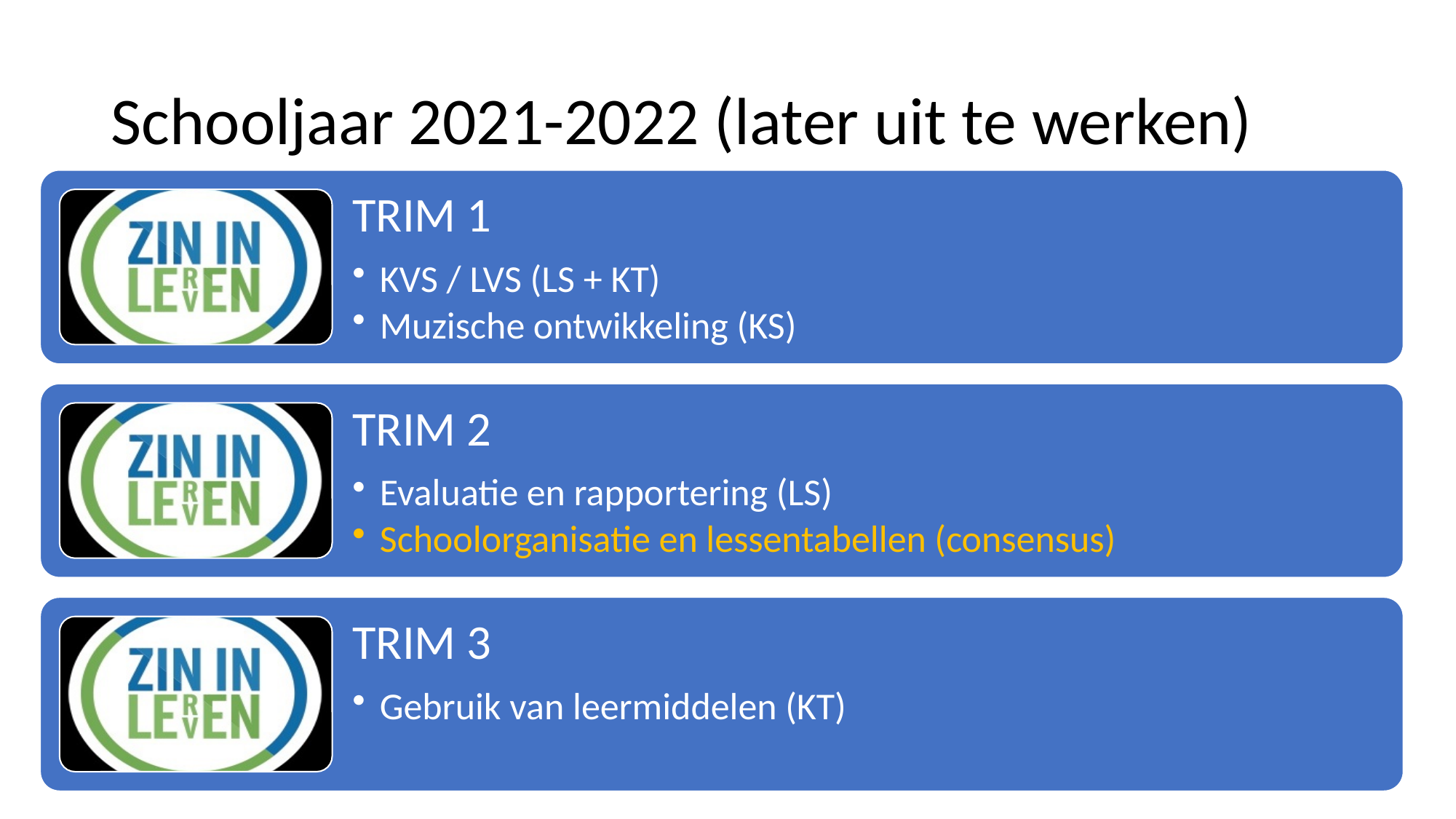

# Schooljaar 2021-2022 (later uit te werken)
TRIM 1
KVS / LVS (LS + KT)
Muzische ontwikkeling (KS)
TRIM 2
Evaluatie en rapportering (LS)
Schoolorganisatie en lessentabellen (consensus)
TRIM 3
Gebruik van leermiddelen (KT)